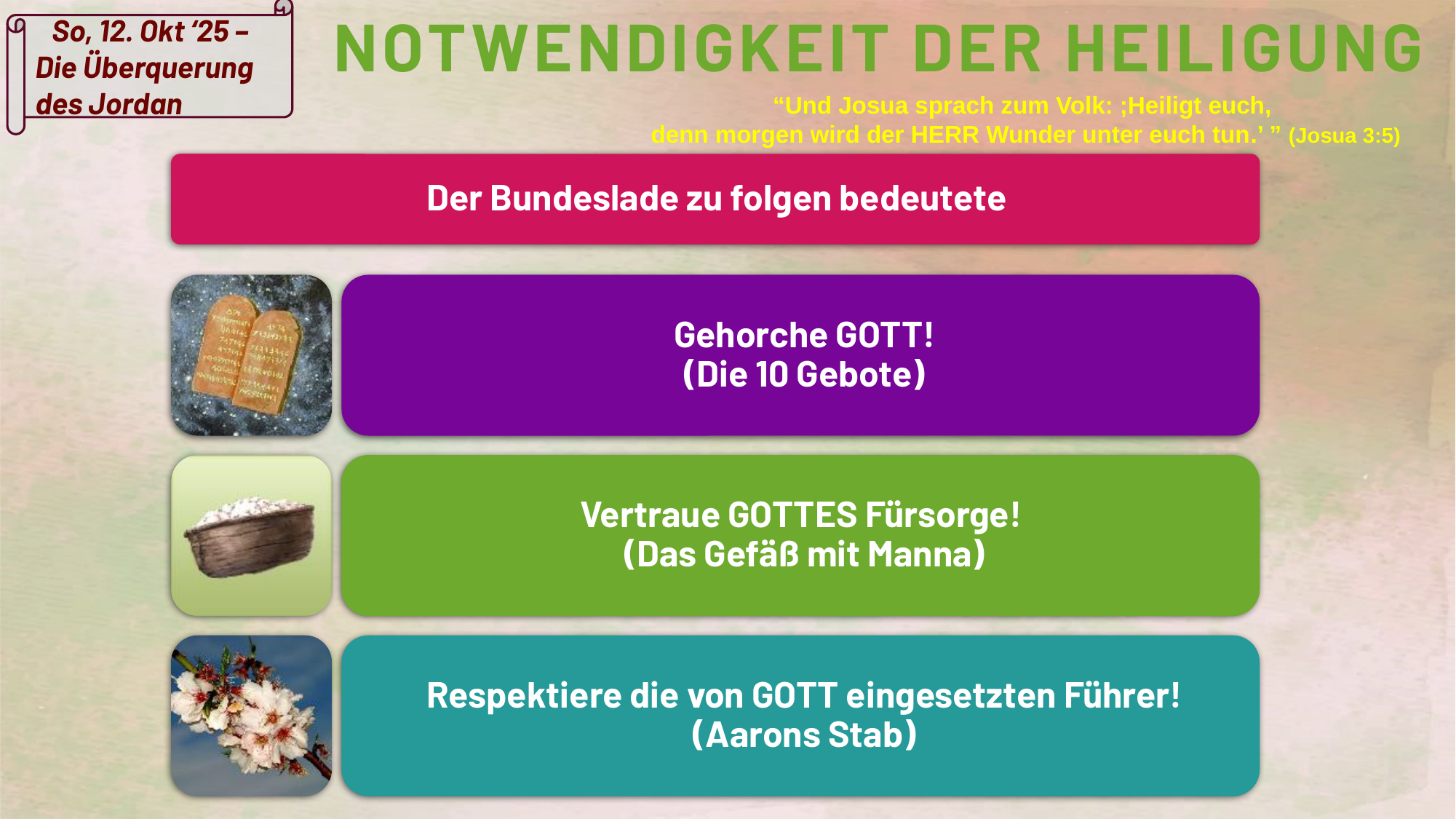

NOTWENDIGKEIT DER HEILIGUNG
	 So, 12. Okt ‘25 –
Die Überquerung des Jordan
“Und Josua sprach zum Volk: ;Heiligt euch,
denn morgen wird der HERR Wunder unter euch tun.’ ” (Josua 3:5)
Der Bundeslade zu folgen bedeutete
Gehorche GOTT!
(Die 10 Gebote)
Vertraue GOTTES Fürsorge!
(Das Gefäß mit Manna)
Respektiere die von GOTT eingesetzten Führer!
(Aarons Stab)